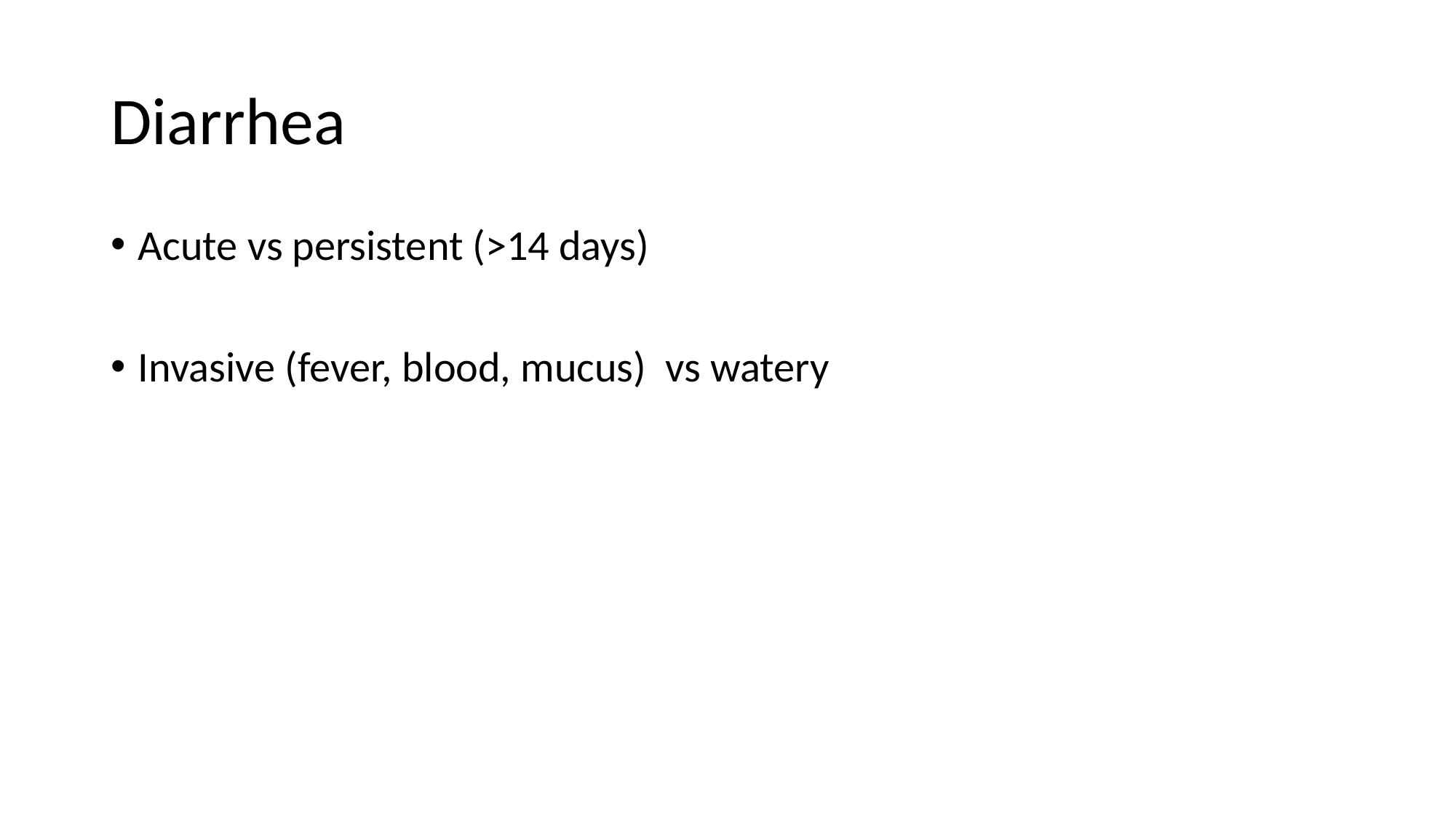

# Diarrhea
Acute vs persistent (>14 days)

Invasive (fever, blood, mucus)  vs watery